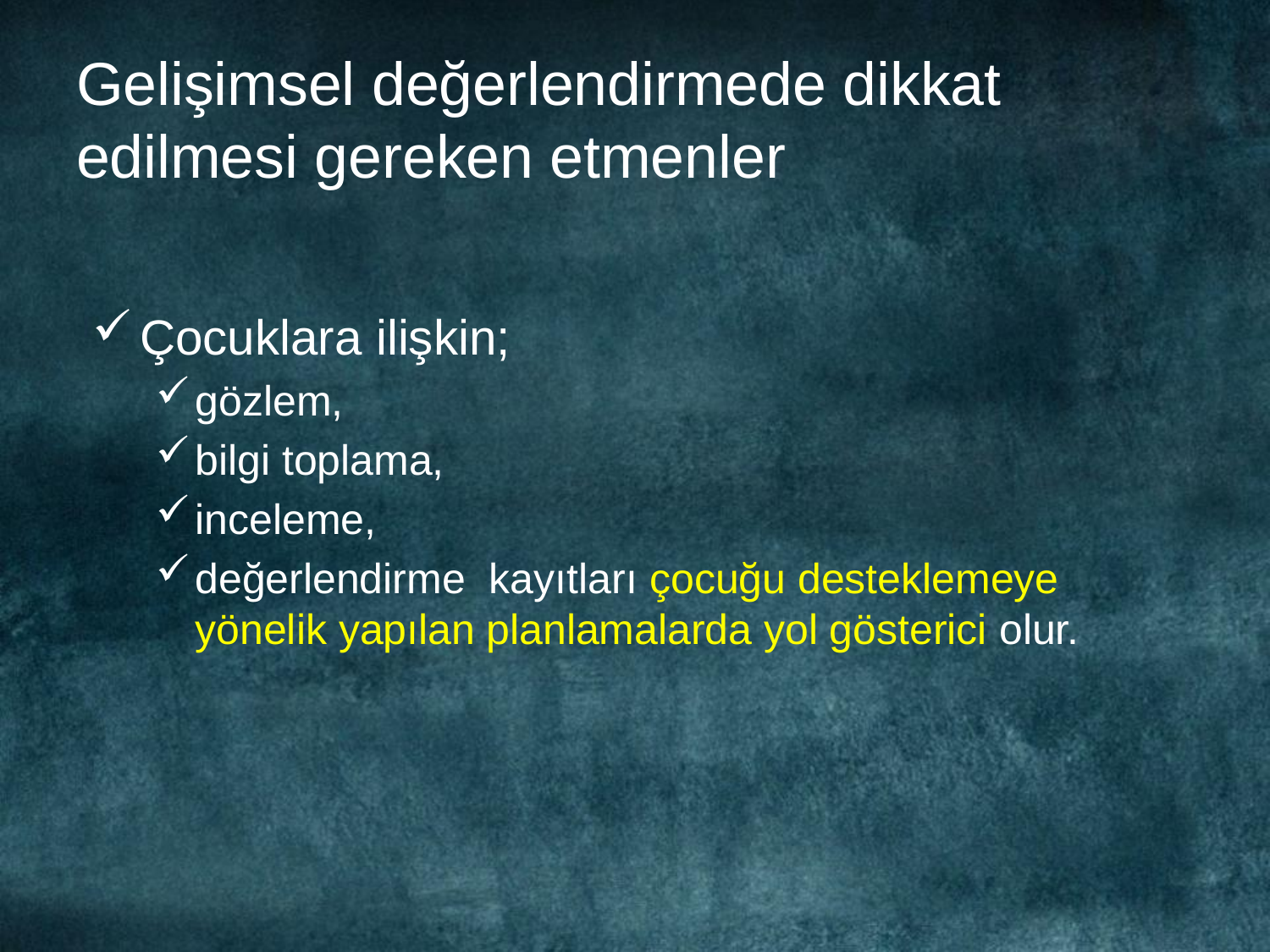

# Gelişimsel değerlendirmede dikkat edilmesi gereken etmenler
Çocuklara ilişkin;
gözlem,
bilgi toplama,
inceleme,
değerlendirme  kayıtları çocuğu desteklemeye yönelik yapılan planlamalarda yol gösterici olur.